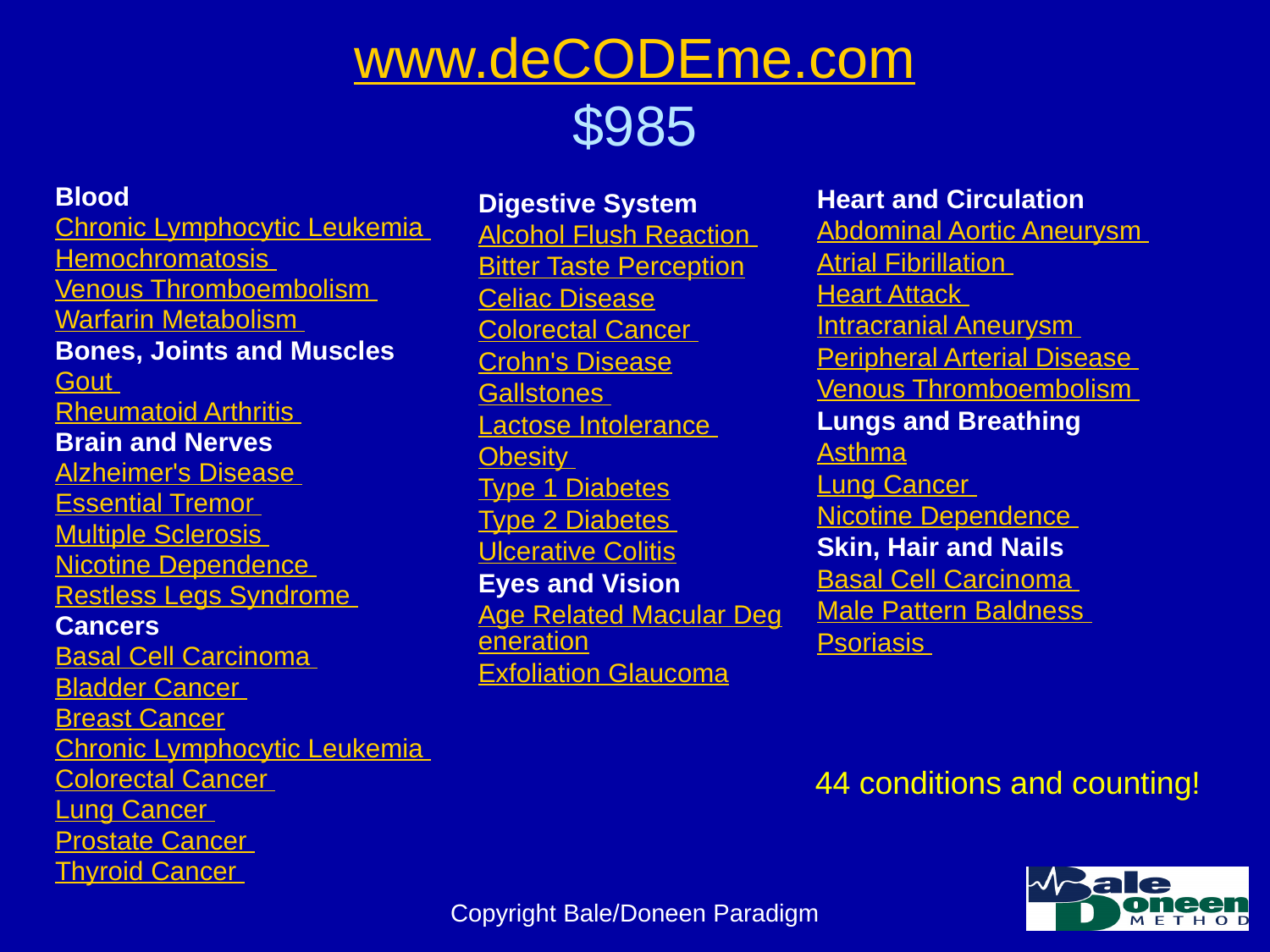

# www.deCODEme.com $985

Heart and Circulation
Abdominal Aortic Aneurysm
Atrial Fibrillation
Heart Attack
Intracranial Aneurysm
Peripheral Arterial Disease
Venous Thromboembolism
Lungs and Breathing
Asthma
Lung Cancer
Nicotine Dependence
Skin, Hair and Nails
Basal Cell Carcinoma
Male Pattern Baldness
Psoriasis

Blood
Chronic Lymphocytic Leukemia
Hemochromatosis
Venous Thromboembolism
Warfarin Metabolism
Bones, Joints and Muscles
Gout
Rheumatoid Arthritis
Brain and Nerves
Alzheimer's Disease
Essential Tremor
Multiple Sclerosis
Nicotine Dependence
Restless Legs Syndrome
Cancers
Basal Cell Carcinoma
Bladder Cancer
Breast Cancer
Chronic Lymphocytic Leukemia
Colorectal Cancer
Lung Cancer
Prostate Cancer
Thyroid Cancer
Digestive System
Alcohol Flush Reaction
Bitter Taste Perception
Celiac Disease
Colorectal Cancer
Crohn's Disease
Gallstones
Lactose Intolerance
Obesity
Type 1 Diabetes
Type 2 Diabetes
Ulcerative Colitis
Eyes and Vision
Age Related Macular Degeneration
Exfoliation Glaucoma

44 conditions and counting!
Copyright Bale/Doneen Paradigm